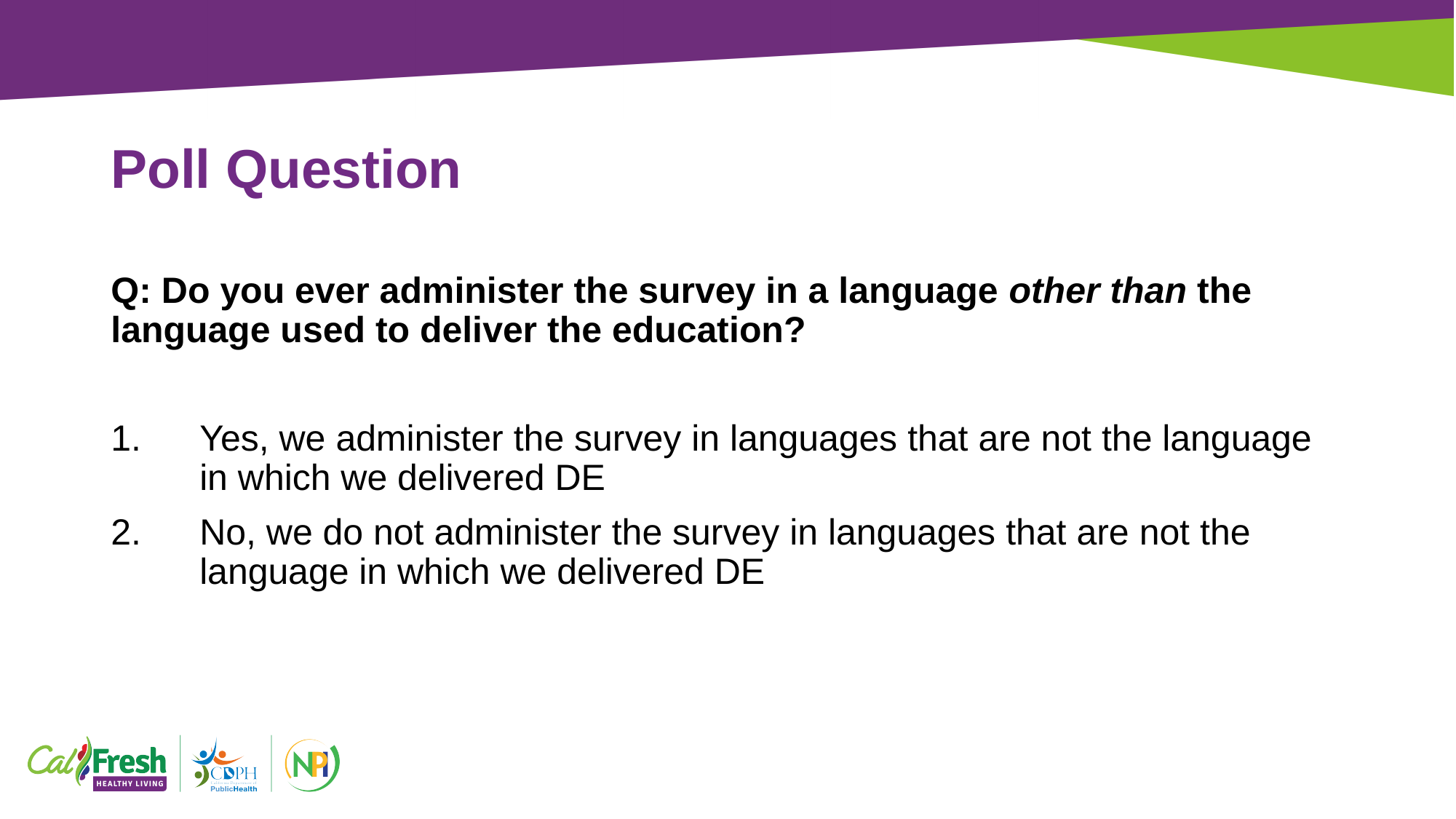

# Poll Question
Q: Do you ever administer the survey in a language other than the language used to deliver the education?

Yes, we administer the survey in languages that are not the language in which we delivered DE
No, we do not administer the survey in languages that are not the language in which we delivered DE